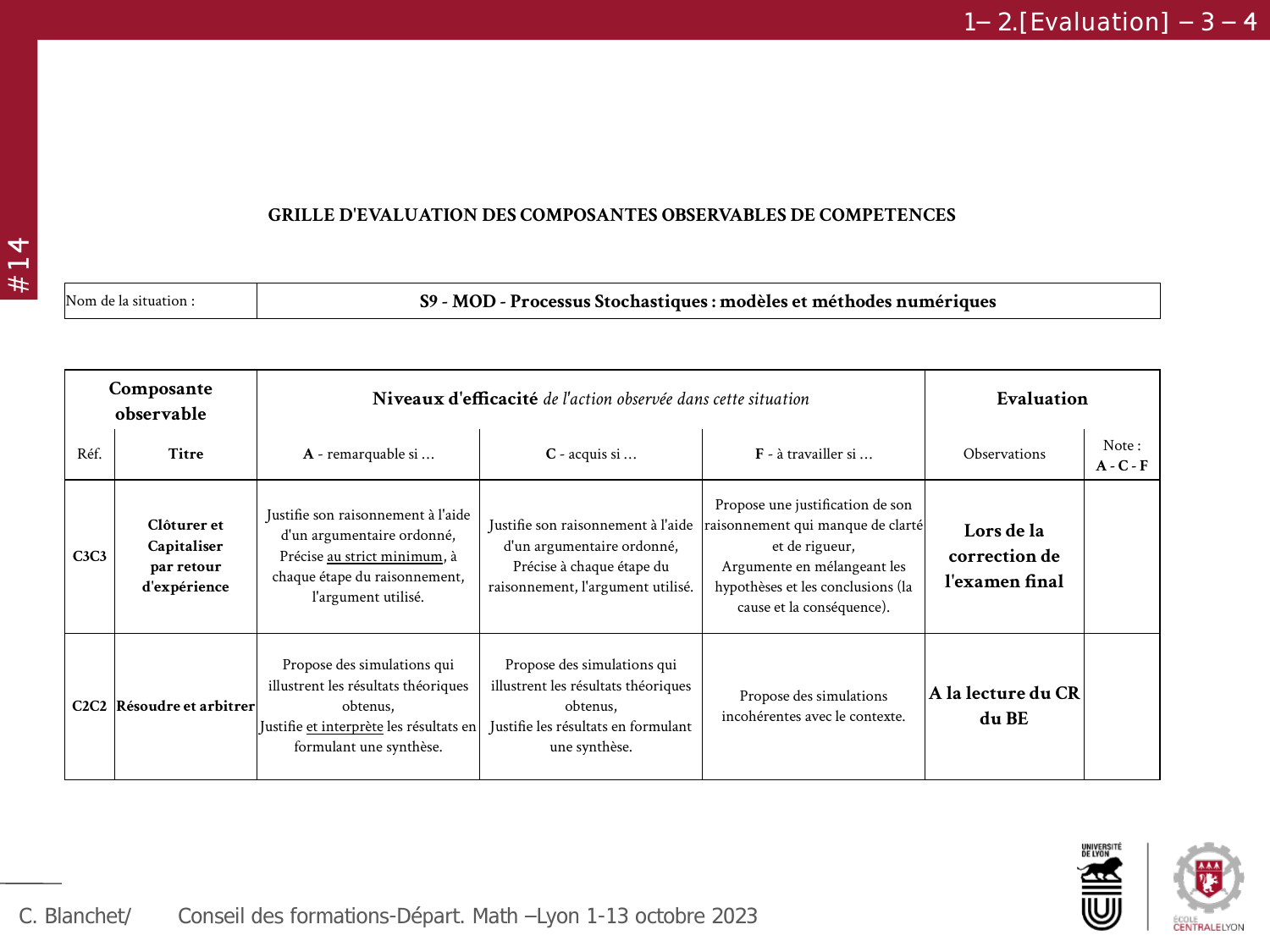

1– 2.[Evaluation] – 3 – 4
| GRILLE D'EVALUATION DES COMPOSANTES OBSERVABLES DE COMPETENCES |  |  |  |  |  |  |
| --- | --- | --- | --- | --- | --- | --- |
|  |  |  |  |  |  |  |
| Nom de la situation : |  | S9 - MOD - Processus Stochastiques : modèles et méthodes numériques |  |  |  |  |
|  |  |  |  |  |  |  |
| Composante observable |  | Niveaux d'efficacité de l'action observée dans cette situation |  |  | Evaluation |  |
| Réf. | Titre | A - remarquable si … | C - acquis si … | F - à travailler si … | Observations | Note : A - C - F |
| C3C3 | Clôturer et Capitaliser par retour d'expérience | Justifie son raisonnement à l'aide d'un argumentaire ordonné, Précise au strict minimum, à chaque étape du raisonnement, l'argument utilisé. | Justifie son raisonnement à l'aide d'un argumentaire ordonné, Précise à chaque étape du raisonnement, l'argument utilisé. | Propose une justification de son raisonnement qui manque de clarté et de rigueur, Argumente en mélangeant les hypothèses et les conclusions (la cause et la conséquence). | Lors de la correction de l'examen final |  |
| C2C2 | Résoudre et arbitrer | Propose des simulations qui illustrent les résultats théoriques obtenus, Justifie et interprète les résultats en formulant une synthèse. | Propose des simulations qui illustrent les résultats théoriques obtenus, Justifie les résultats en formulant une synthèse. | Propose des simulations incohérentes avec le contexte. | A la lecture du CR du BE |  |